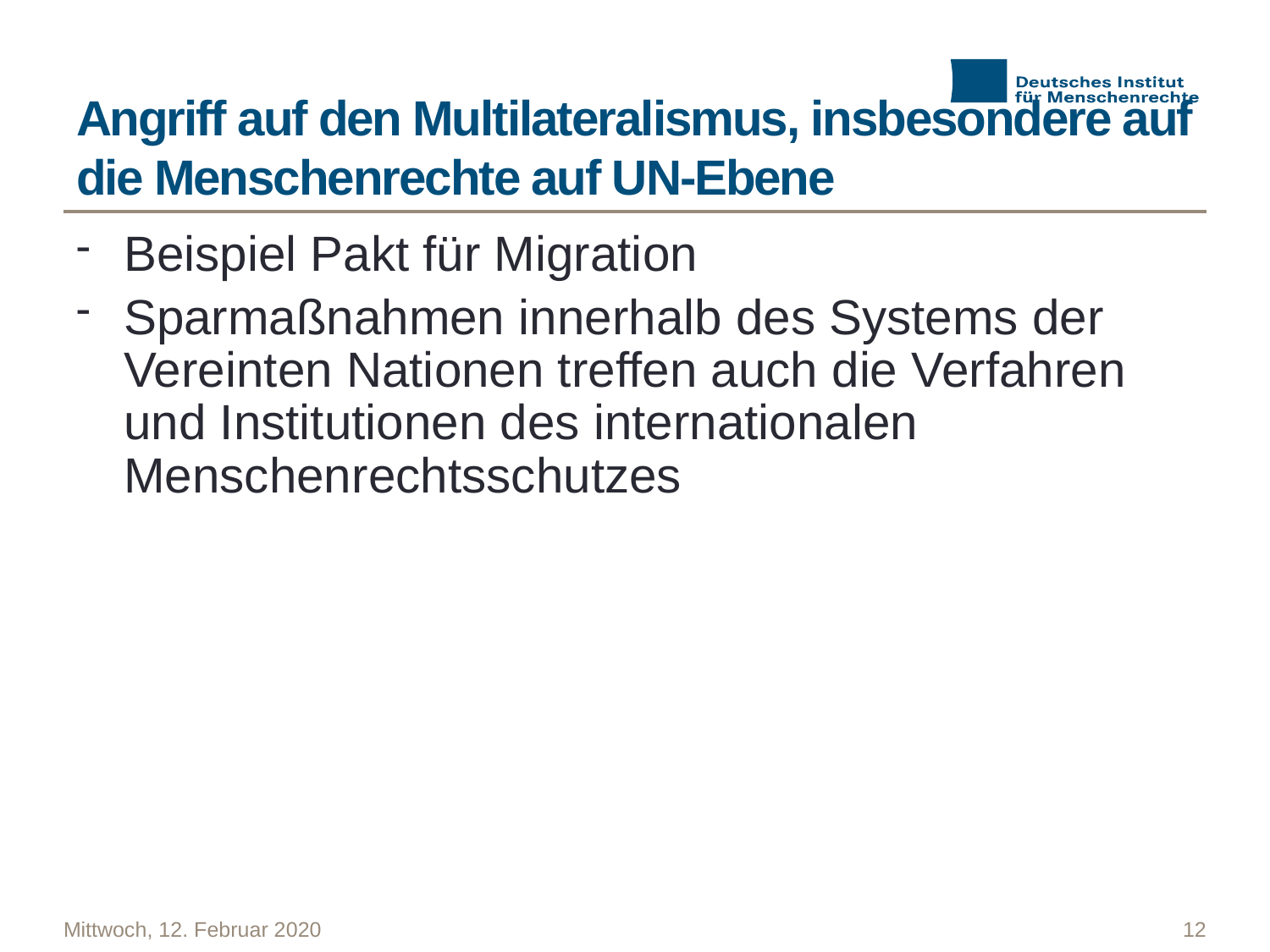

# Angriff auf den Multilateralismus, insbesondere auf die Menschenrechte auf UN-Ebene
Beispiel Pakt für Migration
Sparmaßnahmen innerhalb des Systems der Vereinten Nationen treffen auch die Verfahren und Institutionen des internationalen Menschenrechtsschutzes

Mittwoch, 12. Februar 2020
12